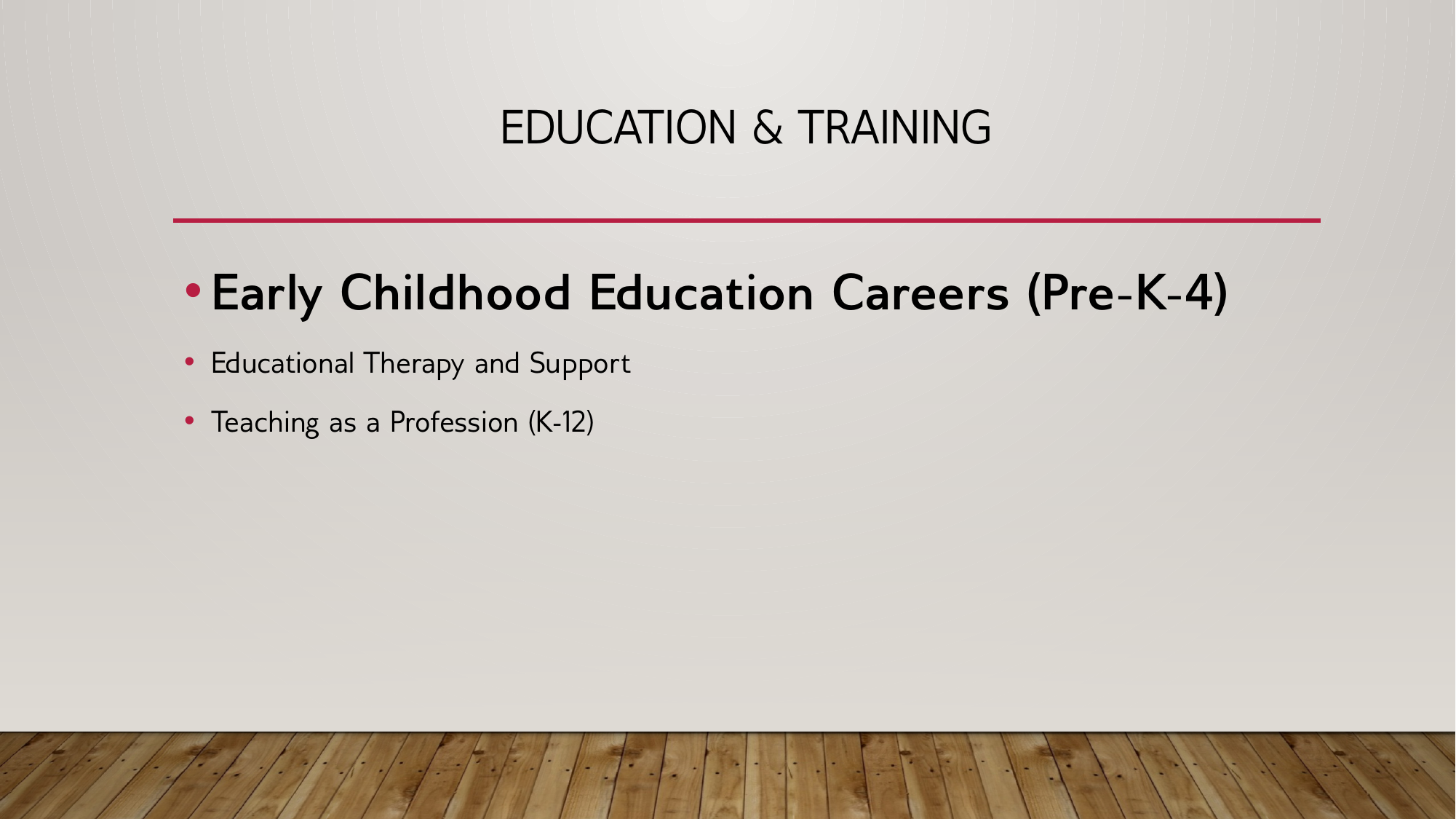

# Education & Training
Early Childhood Education Careers (Pre-K-4)
Educational Therapy and Support
Teaching as a Profession (K-12)